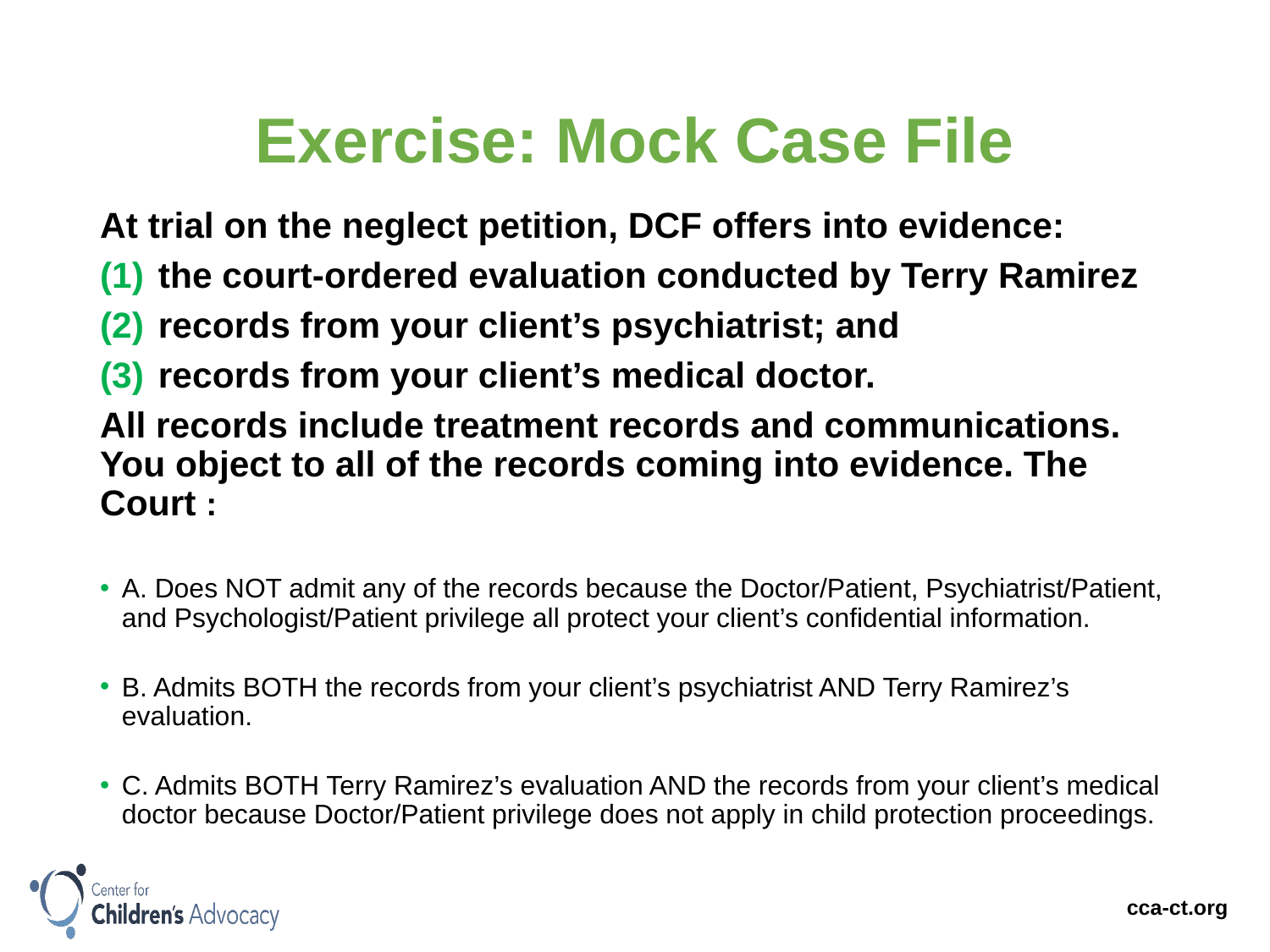

# Exercise: Mock Case File
At trial on the neglect petition, DCF offers into evidence:
the court-ordered evaluation conducted by Terry Ramirez
records from your client’s psychiatrist; and
records from your client’s medical doctor.
All records include treatment records and communications.  You object to all of the records coming into evidence. The Court :

A. Does NOT admit any of the records because the Doctor/Patient, Psychiatrist/Patient, and Psychologist/Patient privilege all protect your client’s confidential information.
B. Admits BOTH the records from your client’s psychiatrist AND Terry Ramirez’s evaluation.
C. Admits BOTH Terry Ramirez’s evaluation AND the records from your client’s medical doctor because Doctor/Patient privilege does not apply in child protection proceedings.